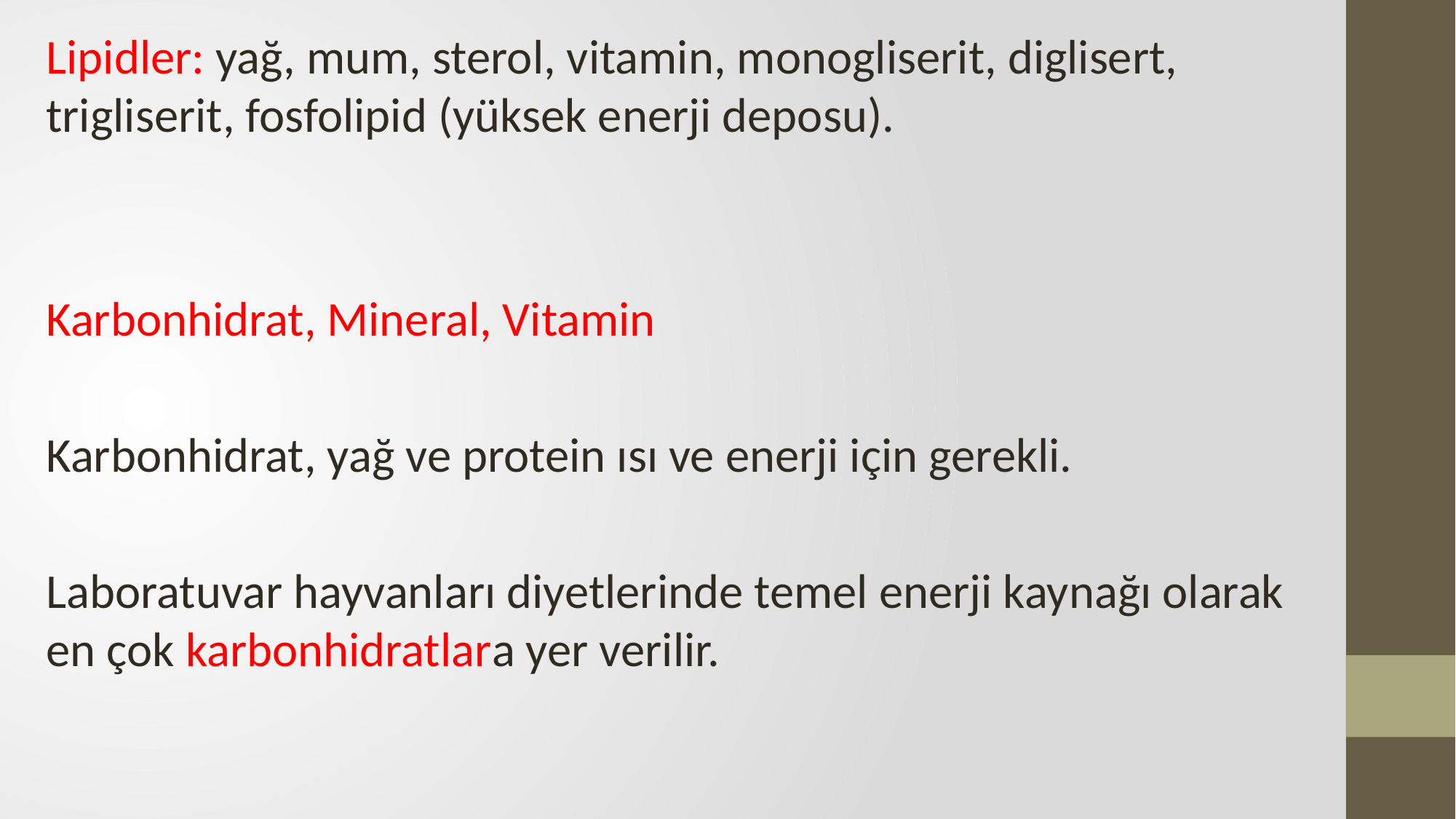

Lipidler: yağ, mum, sterol, vitamin, monogliserit, diglisert, trigliserit, fosfolipid (yüksek enerji deposu).

Karbonhidrat, Mineral, Vitamin

Karbonhidrat, yağ ve protein ısı ve enerji için gerekli.

Laboratuvar hayvanları diyetlerinde temel enerji kaynağı olarak en çok karbonhidratlara yer verilir.